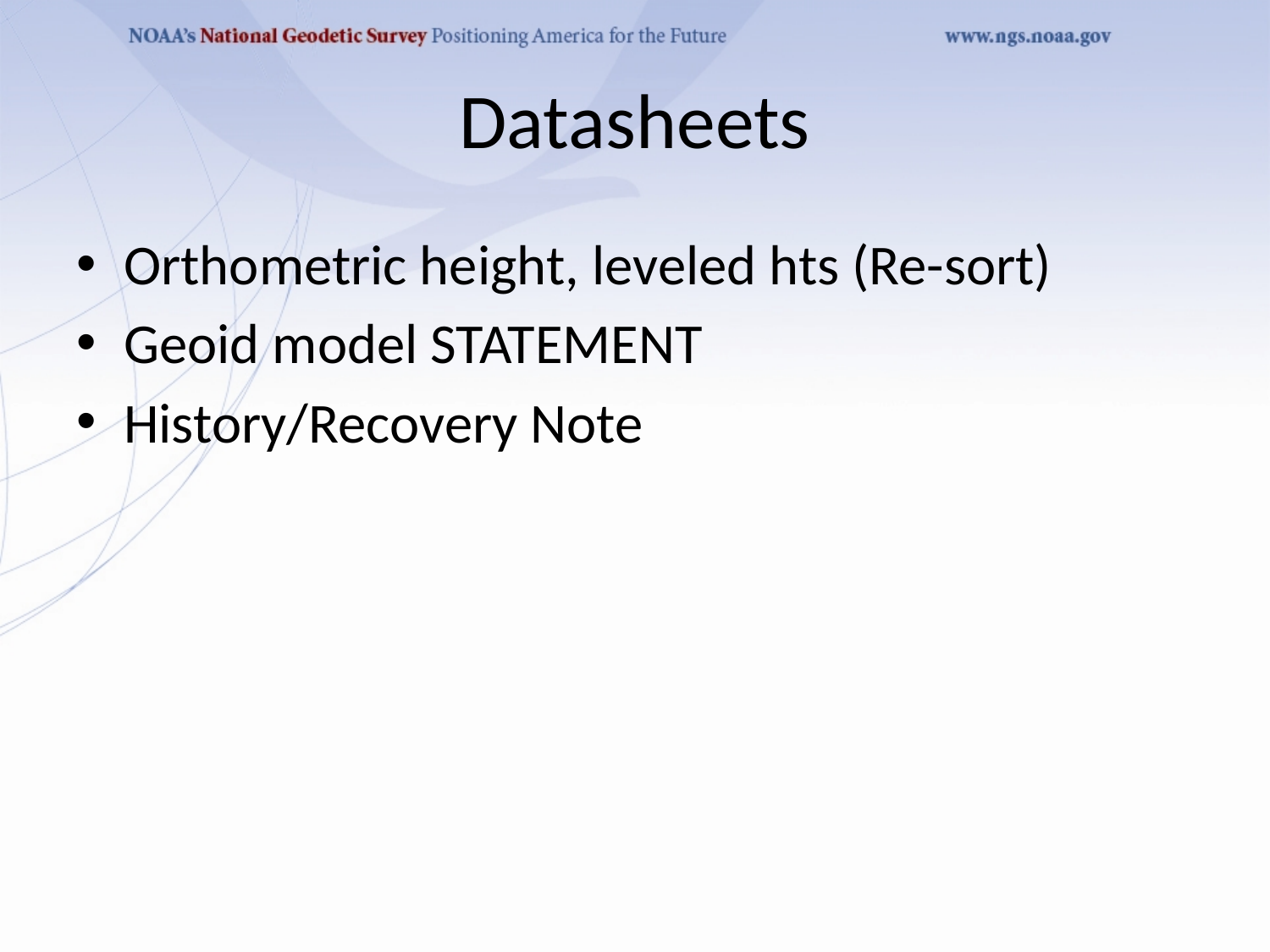

# Datasheets
Orthometric height, leveled hts (Re-sort)
Geoid model STATEMENT
History/Recovery Note